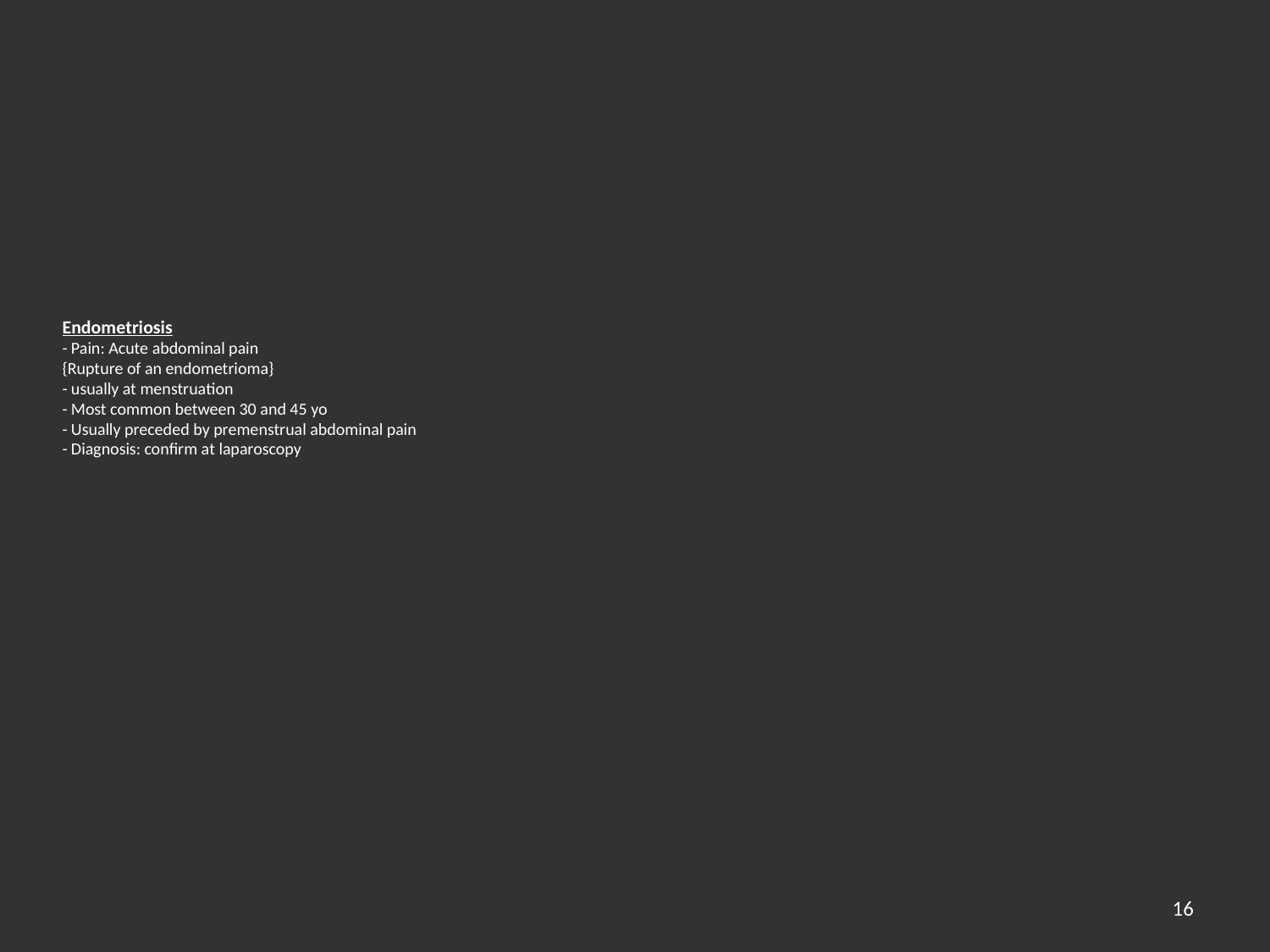

# Endometriosis - Pain: Acute abdominal pain {Rupture of an endometrioma} - usually at menstruation - Most common between 30 and 45 yo - Usually preceded by premenstrual abdominal pain - Diagnosis: confirm at laparoscopy
16